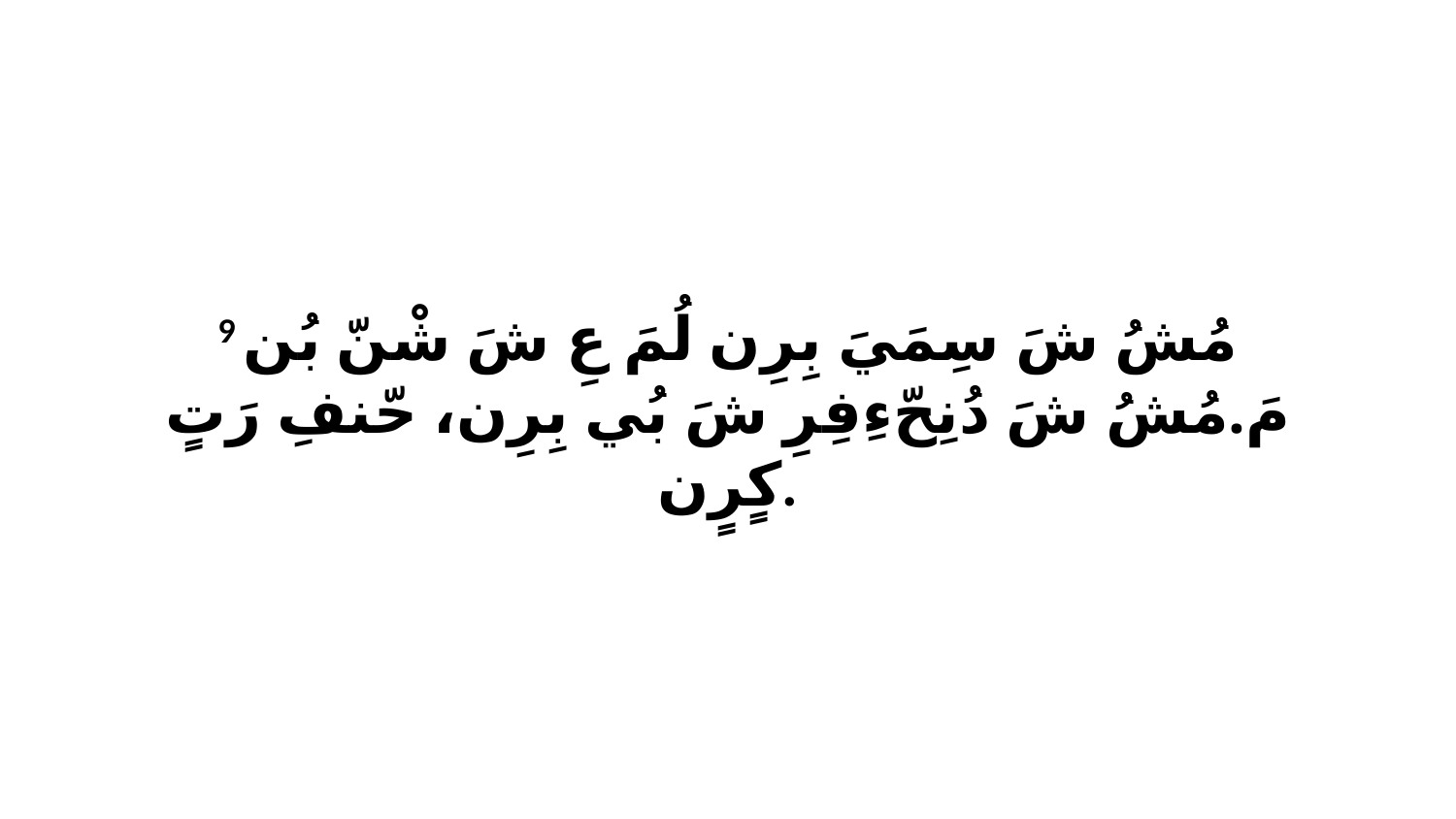

9 مُشُ شَ سِمَيَ بِرِن لُمَ عِ شَ شْنّ بُن مَ.مُشُ شَ دُنِحّءِفِرِ شَ بُي بِرِن، حّنفِ رَتٍ كٍرٍن.